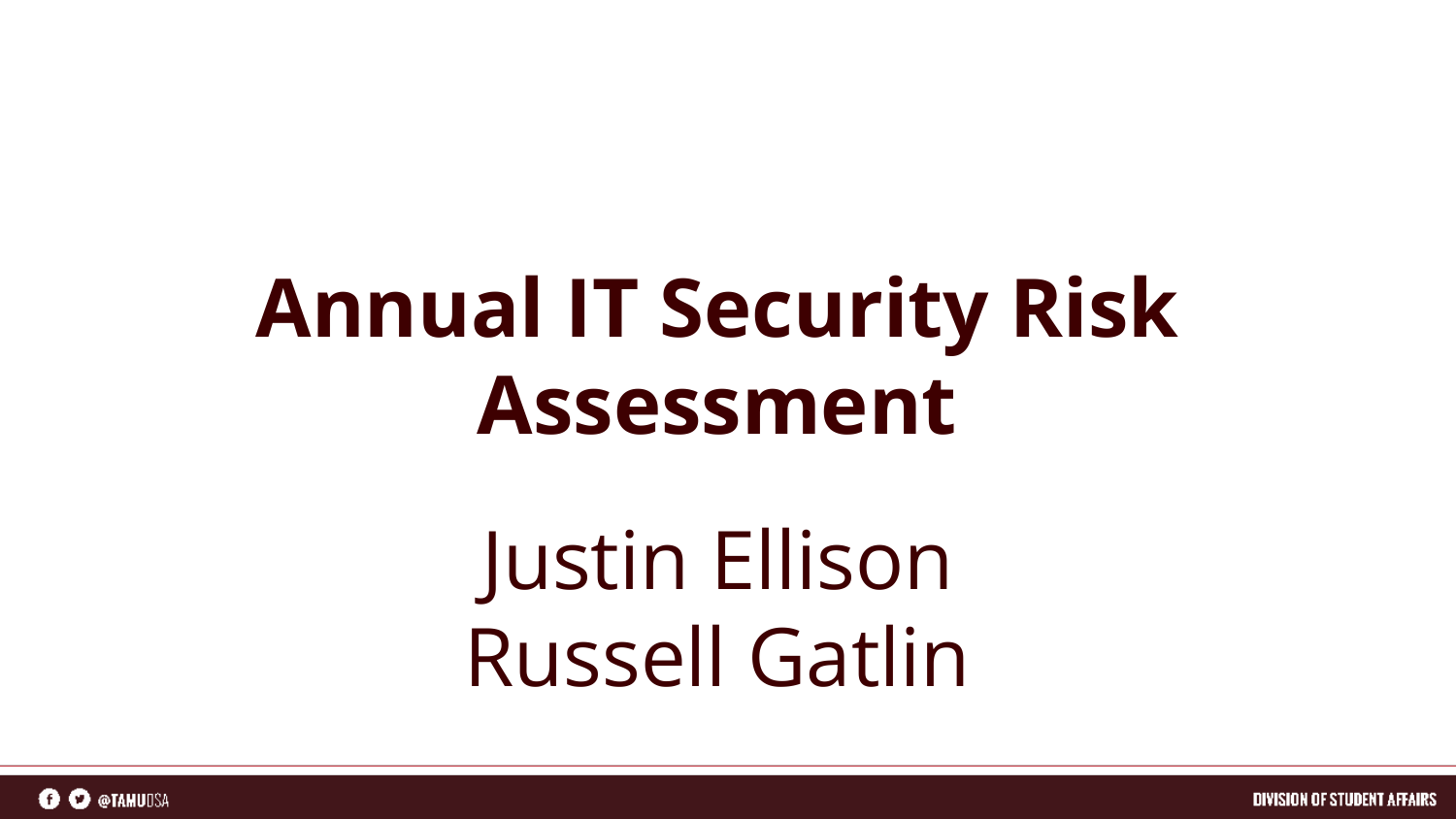

# Annual IT Security Risk Assessment

Justin Ellison
Russell Gatlin